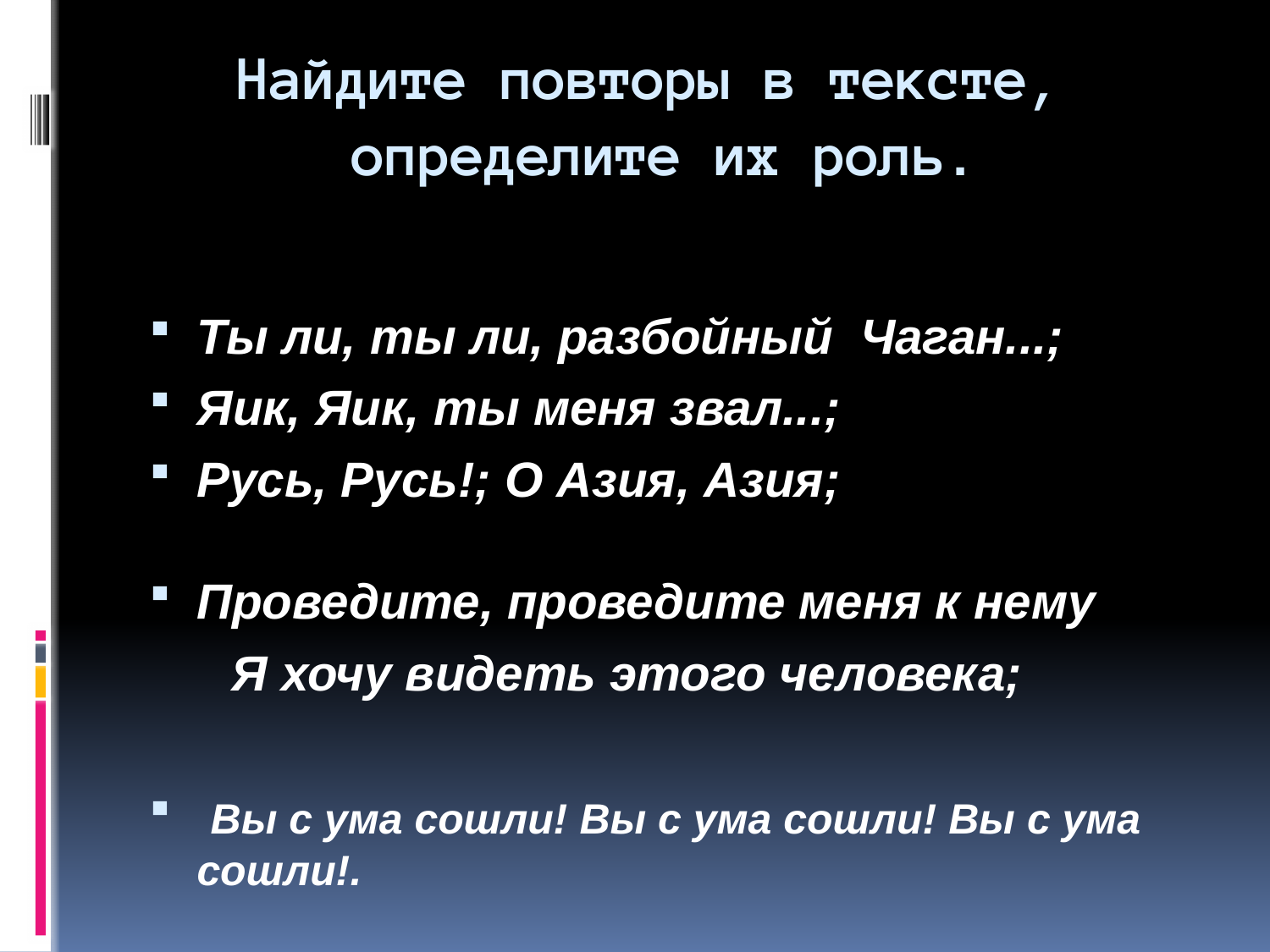

# Найдите повторы в тексте, определите их роль.

Ты ли, ты ли, разбойный  Чаган...;
Яик, Яик, ты меня звал...;
Русь, Русь!; О Азия, Азия;

Проведите, проведите меня к нему
      Я хочу видеть этого человека;

 Вы с ума сошли! Вы с ума сошли! Вы с ума сошли!.